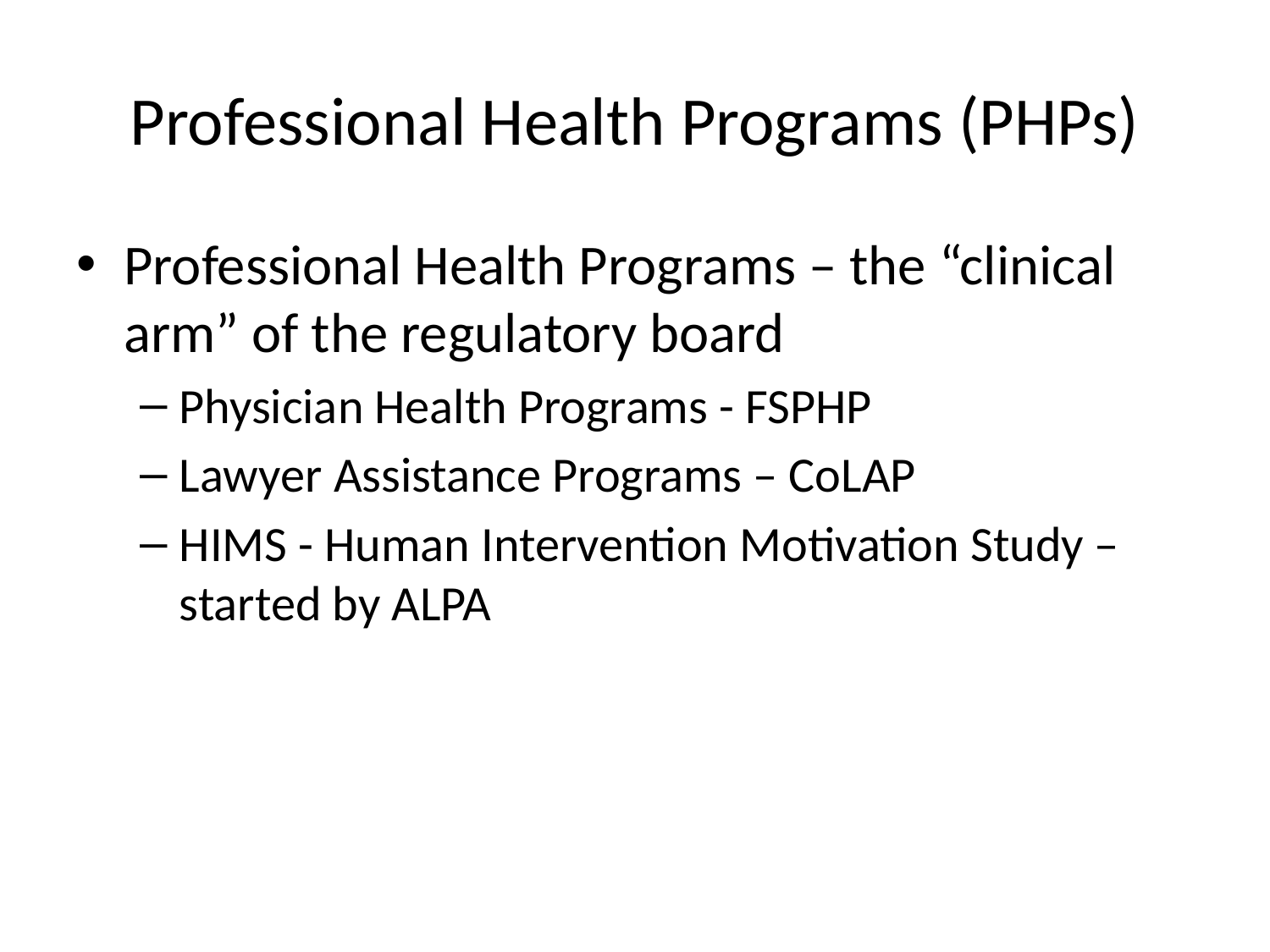

# Professional Health Programs (PHPs)
Professional Health Programs – the “clinical arm” of the regulatory board
Physician Health Programs - FSPHP
Lawyer Assistance Programs – CoLAP
HIMS - Human Intervention Motivation Study – started by ALPA